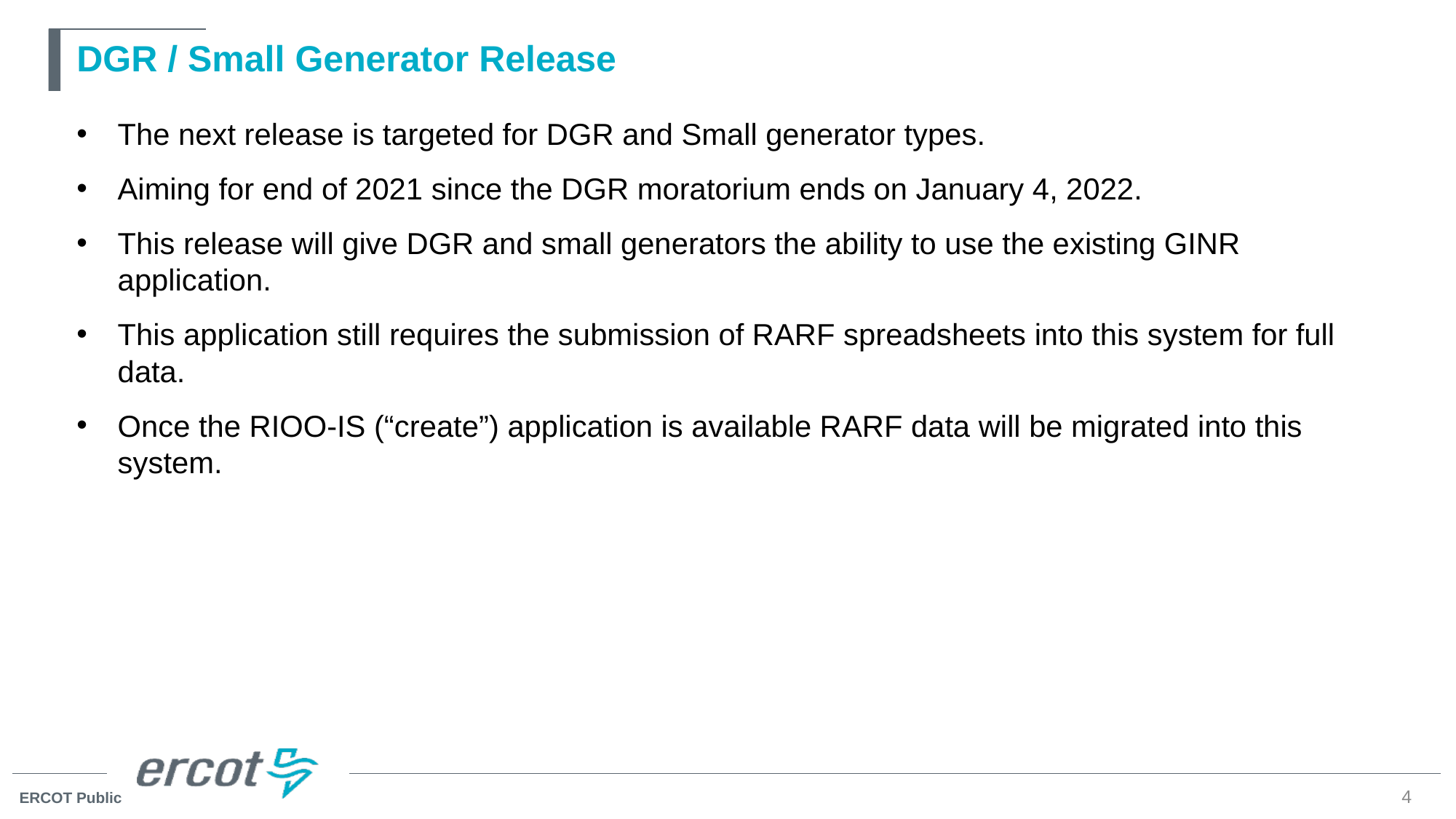

# DGR / Small Generator Release
The next release is targeted for DGR and Small generator types.
Aiming for end of 2021 since the DGR moratorium ends on January 4, 2022.
This release will give DGR and small generators the ability to use the existing GINR application.
This application still requires the submission of RARF spreadsheets into this system for full data.
Once the RIOO-IS (“create”) application is available RARF data will be migrated into this system.

4